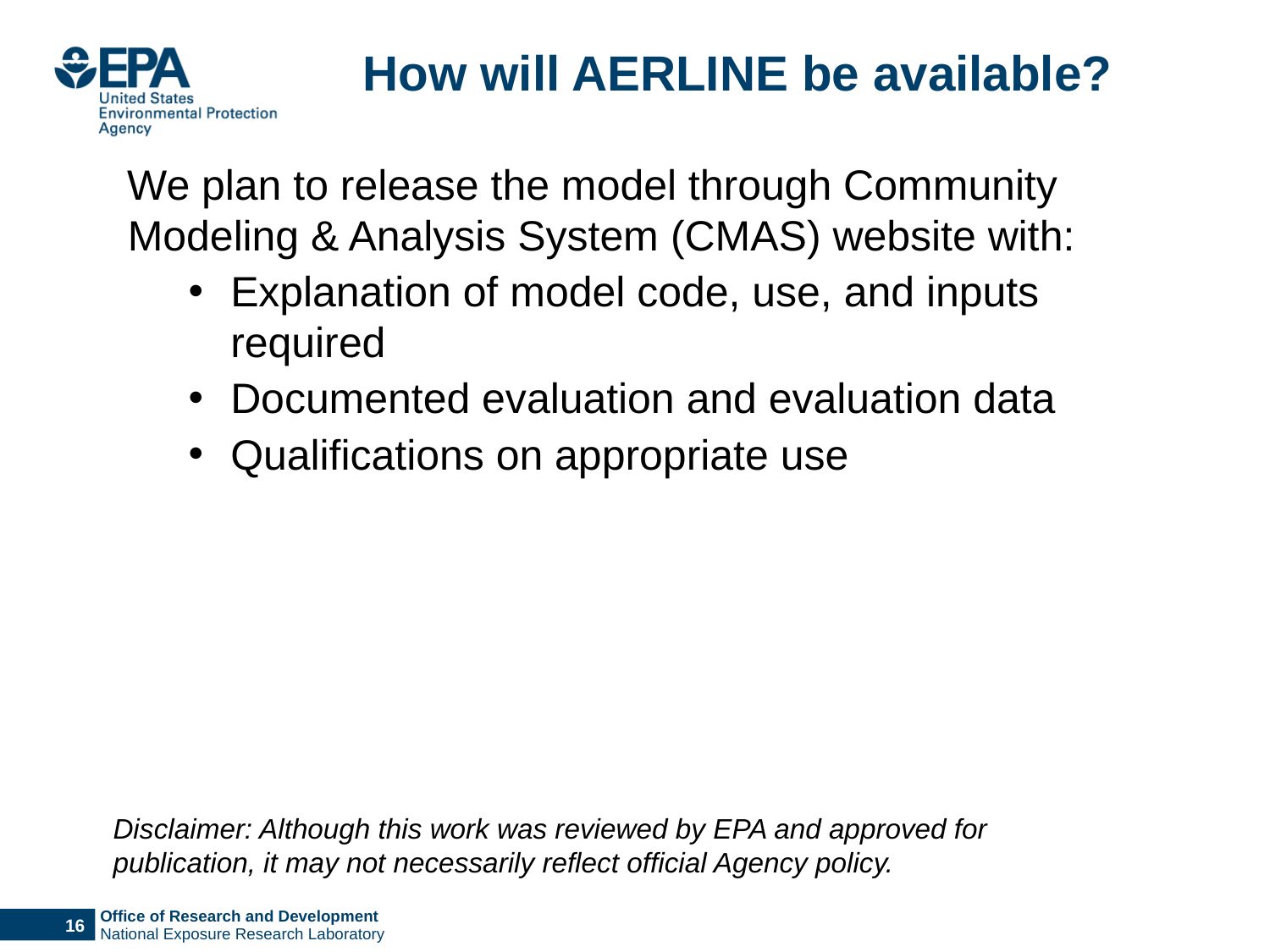

How will AERLINE be available?
We plan to release the model through Community Modeling & Analysis System (CMAS) website with:
Explanation of model code, use, and inputs required
Documented evaluation and evaluation data
Qualifications on appropriate use
Disclaimer: Although this work was reviewed by EPA and approved for publication, it may not necessarily reflect official Agency policy.